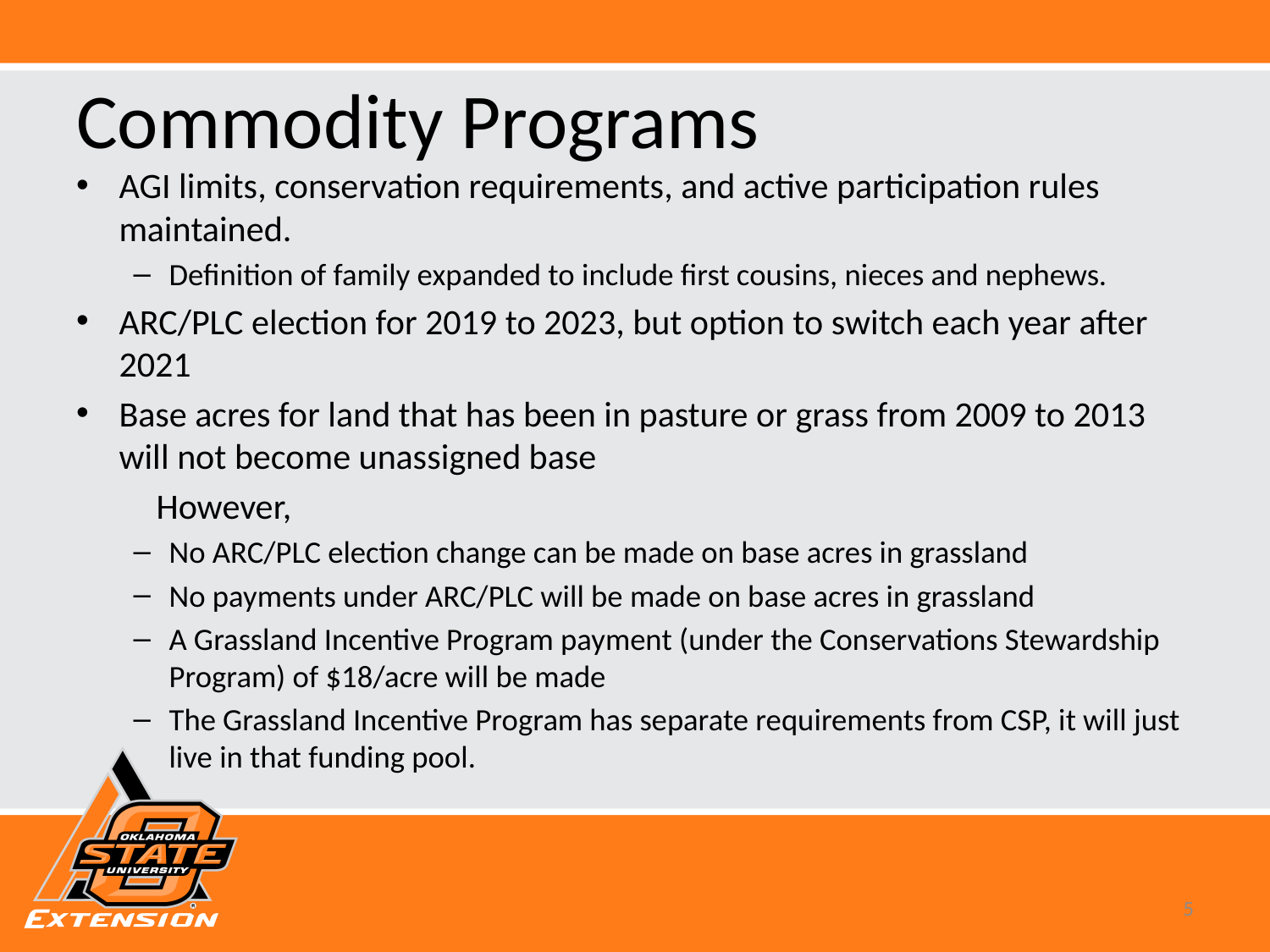

# Commodity Programs
AGI limits, conservation requirements, and active participation rules maintained.
Definition of family expanded to include first cousins, nieces and nephews.
ARC/PLC election for 2019 to 2023, but option to switch each year after 2021
Base acres for land that has been in pasture or grass from 2009 to 2013 will not become unassigned base
	However,
No ARC/PLC election change can be made on base acres in grassland
No payments under ARC/PLC will be made on base acres in grassland
A Grassland Incentive Program payment (under the Conservations Stewardship Program) of $18/acre will be made
The Grassland Incentive Program has separate requirements from CSP, it will just live in that funding pool.
5